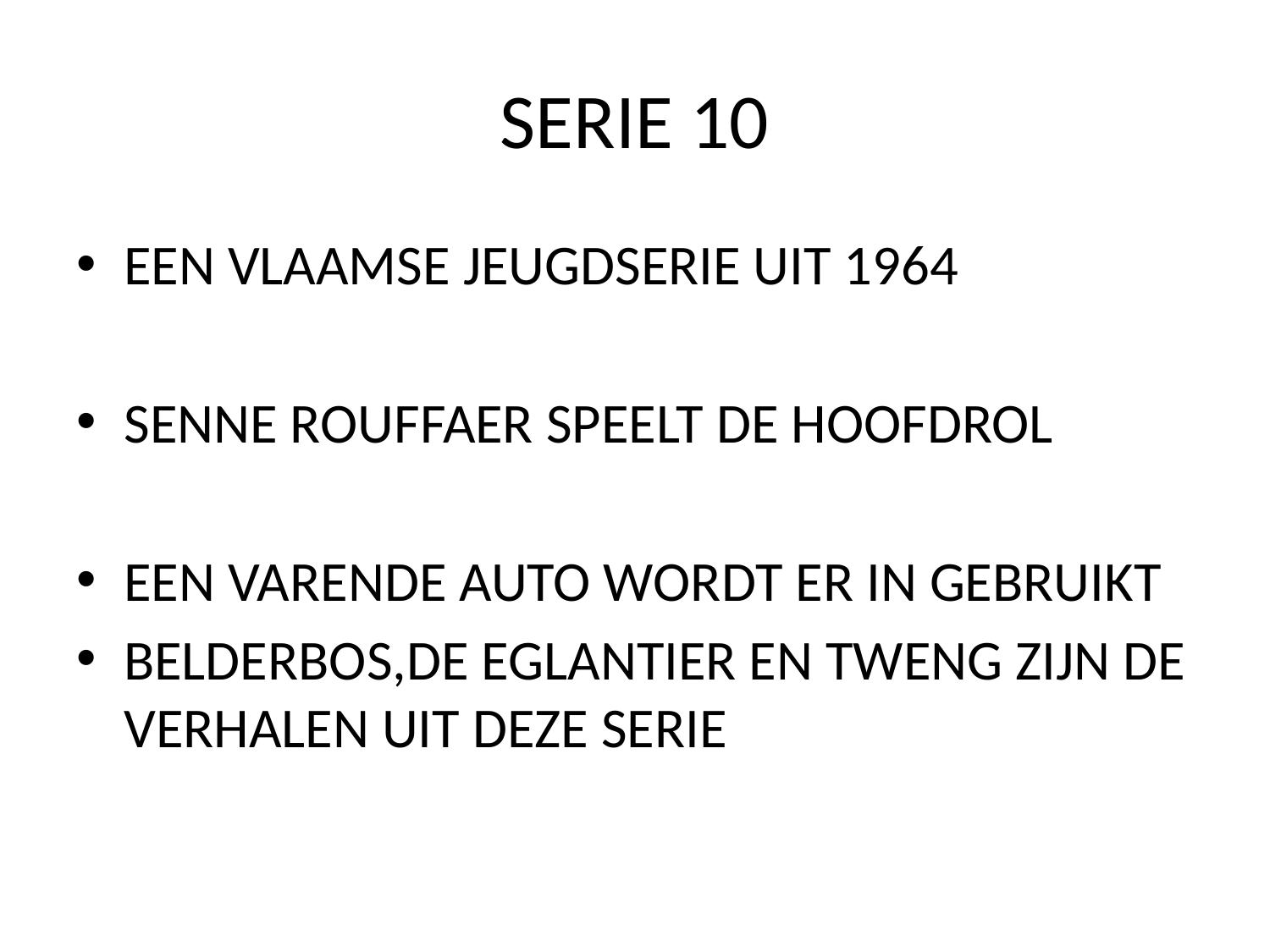

# SERIE 10
EEN VLAAMSE JEUGDSERIE UIT 1964

SENNE ROUFFAER SPEELT DE HOOFDROL

EEN VARENDE AUTO WORDT ER IN GEBRUIKT
BELDERBOS,DE EGLANTIER EN TWENG ZIJN DE VERHALEN UIT DEZE SERIE